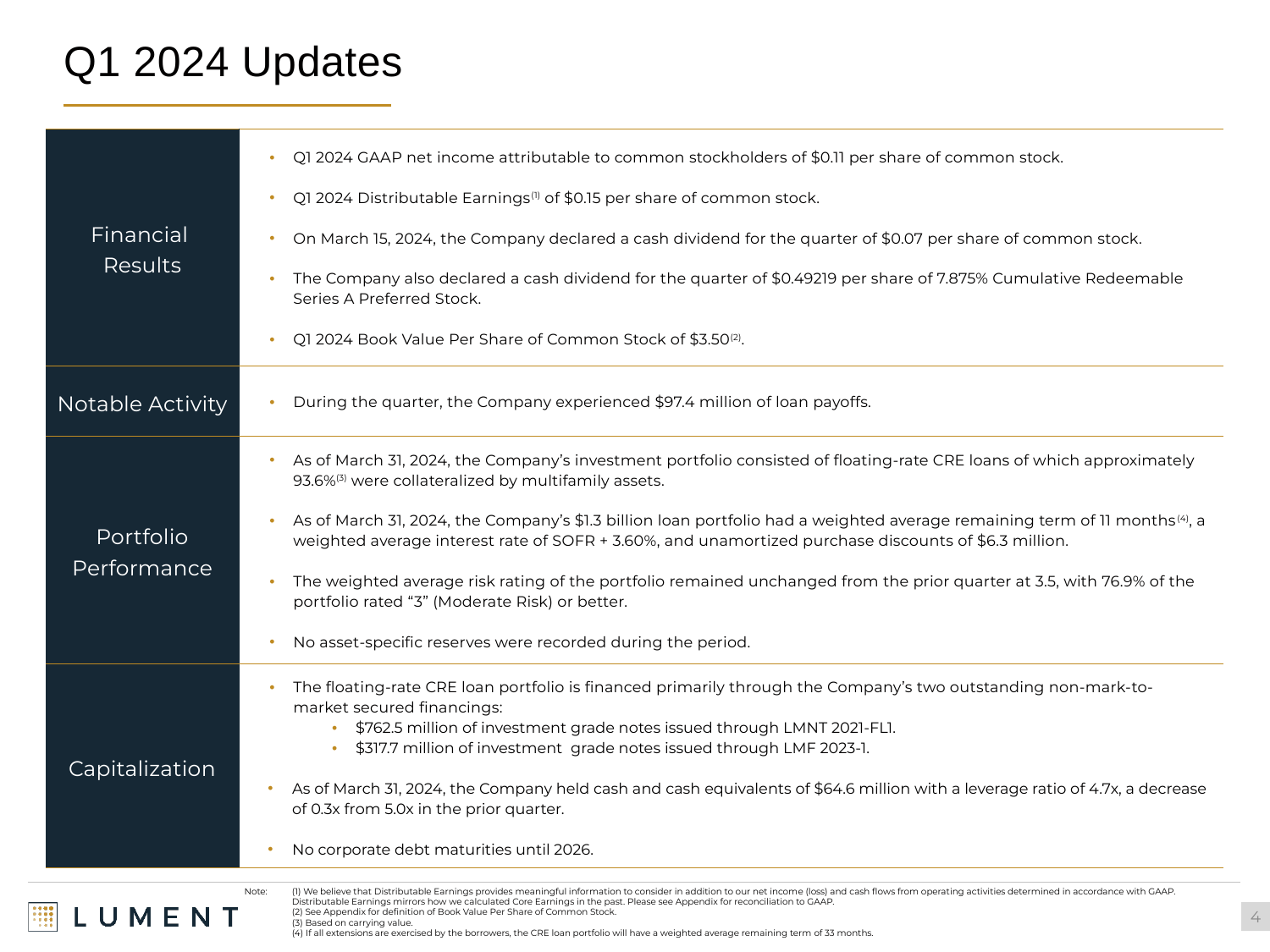

# Q1 2024 Updates
| Financial Results | Q1 2024 GAAP net income attributable to common stockholders of $0.11 per share of common stock. Q1 2024 Distributable Earnings(1) of $0.15 per share of common stock. On March 15, 2024, the Company declared a cash dividend for the quarter of $0.07 per share of common stock. The Company also declared a cash dividend for the quarter of $0.49219 per share of 7.875% Cumulative Redeemable Series A Preferred Stock. Q1 2024 Book Value Per Share of Common Stock of $3.50(2). |
| --- | --- |
| Notable Activity | During the quarter, the Company experienced $97.4 million of loan payoffs. |
| Portfolio Performance | As of March 31, 2024, the Company’s investment portfolio consisted of floating-rate CRE loans of which approximately 93.6%(3) were collateralized by multifamily assets. As of March 31, 2024, the Company’s $1.3 billion loan portfolio had a weighted average remaining term of 11 months(4), a weighted average interest rate of SOFR + 3.60%, and unamortized purchase discounts of $6.3 million. The weighted average risk rating of the portfolio remained unchanged from the prior quarter at 3.5, with 76.9% of the portfolio rated “3” (Moderate Risk) or better. No asset-specific reserves were recorded during the period. |
| Capitalization | The floating-rate CRE loan portfolio is financed primarily through the Company’s two outstanding non-mark-to-market secured financings: $762.5 million of investment grade notes issued through LMNT 2021-FL1. $317.7 million of investment grade notes issued through LMF 2023-1. As of March 31, 2024, the Company held cash and cash equivalents of $64.6 million with a leverage ratio of 4.7x, a decrease of 0.3x from 5.0x in the prior quarter. No corporate debt maturities until 2026. |
Note: 	(1) We believe that Distributable Earnings provides meaningful information to consider in addition to our net income (loss) and cash flows from operating activities determined in accordance with GAAP. Distributable Earnings mirrors how we calculated Core Earnings in the past. Please see Appendix for reconciliation to GAAP.
	(2) See Appendix for definition of Book Value Per Share of Common Stock.
	(3) Based on carrying value.
	(4) If all extensions are exercised by the borrowers, the CRE loan portfolio will have a weighted average remaining term of 33 months.
4